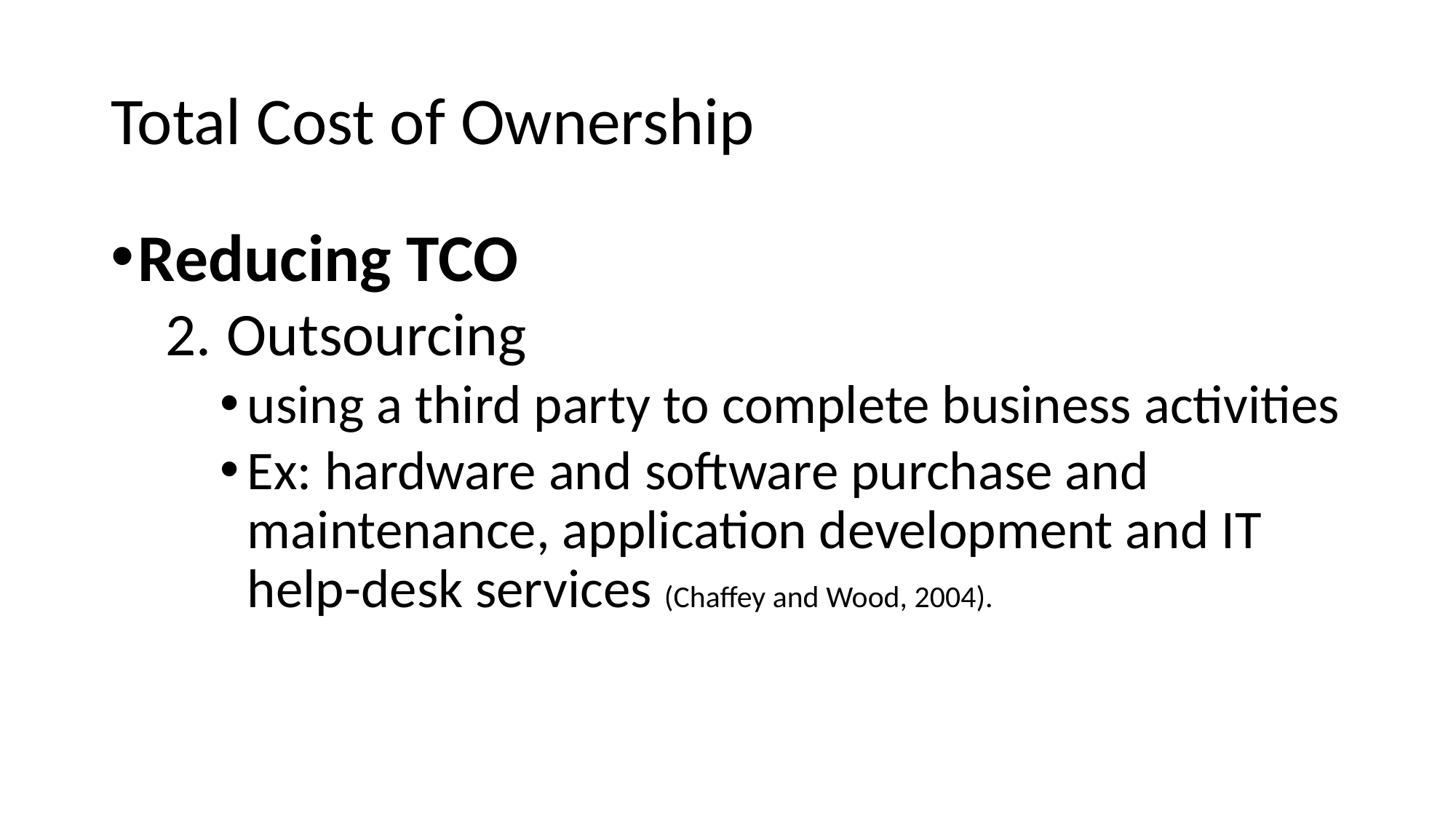

# Total Cost of Ownership
Reducing TCO
Outsourcing
using a third party to complete business activities
Ex: hardware and software purchase and maintenance, application development and IT help-desk services (Chaffey and Wood, 2004).